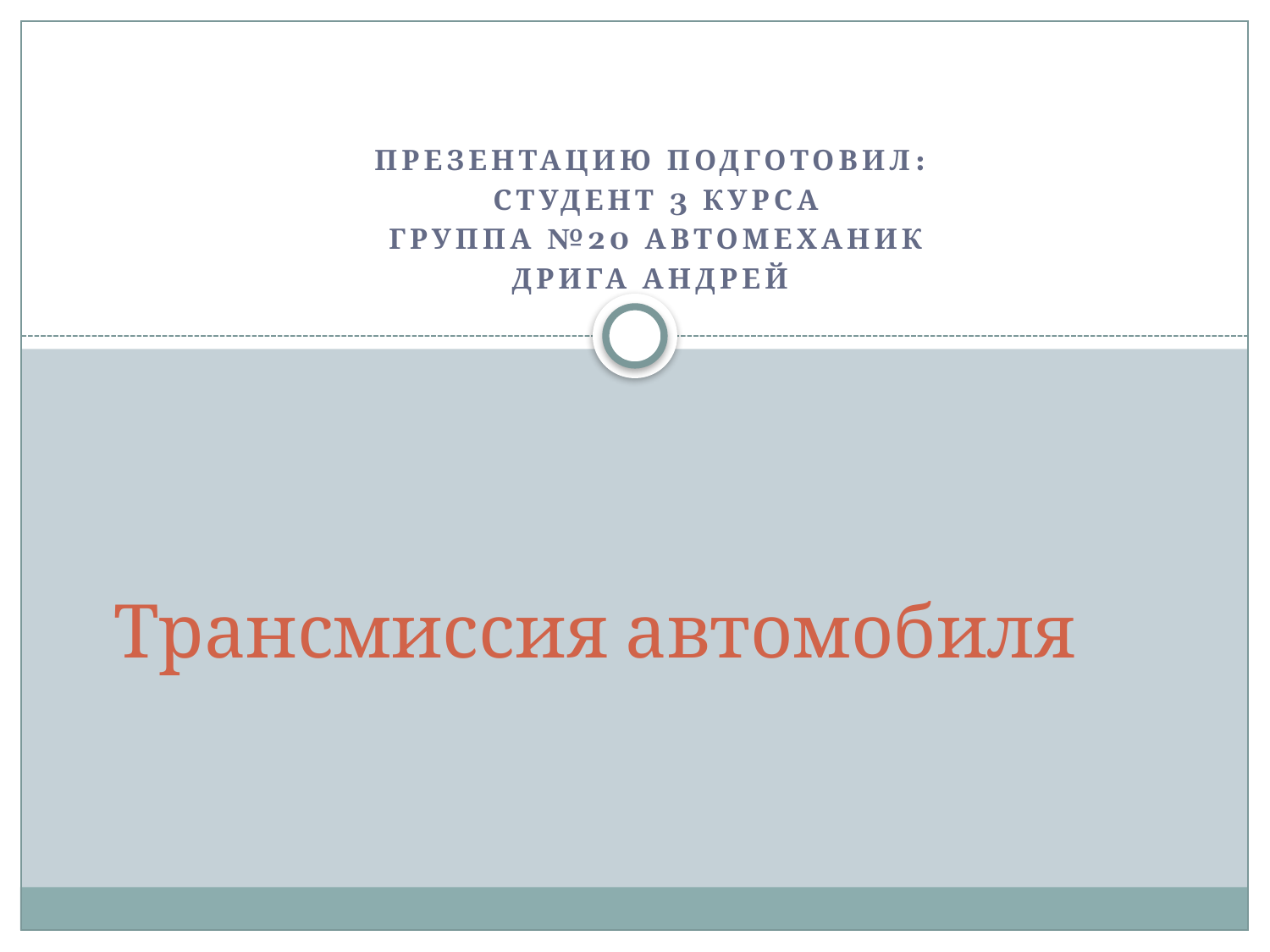

Презентацию подготовил:
Студент 3 курса
Группа №20 автомеханик
Дрига Андрей
# Трансмиссия автомобиля